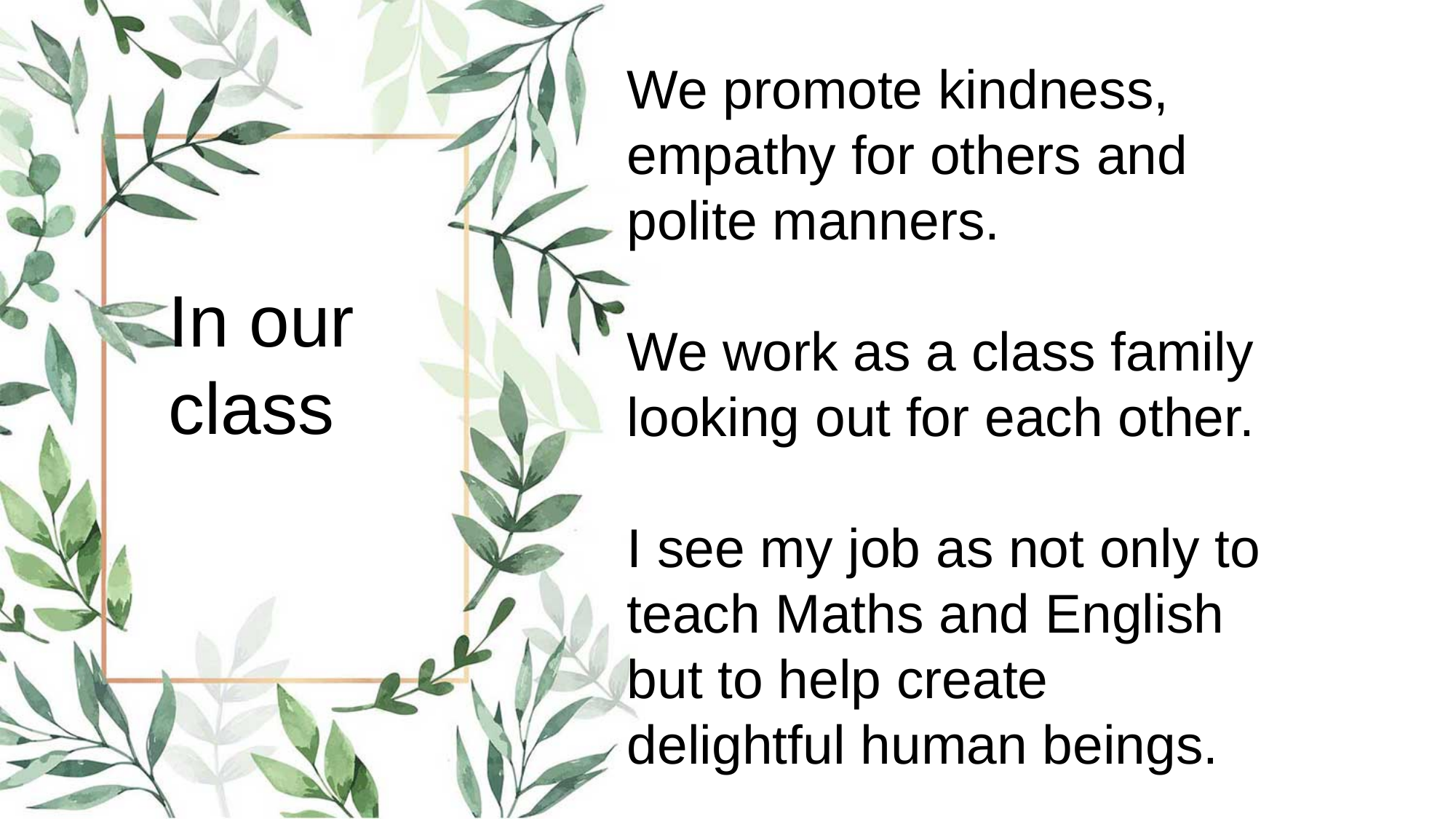

We promote kindness, empathy for others and polite manners.

We work as a class family looking out for each other.

I see my job as not only to teach Maths and English but to help create delightful human beings.
In our class